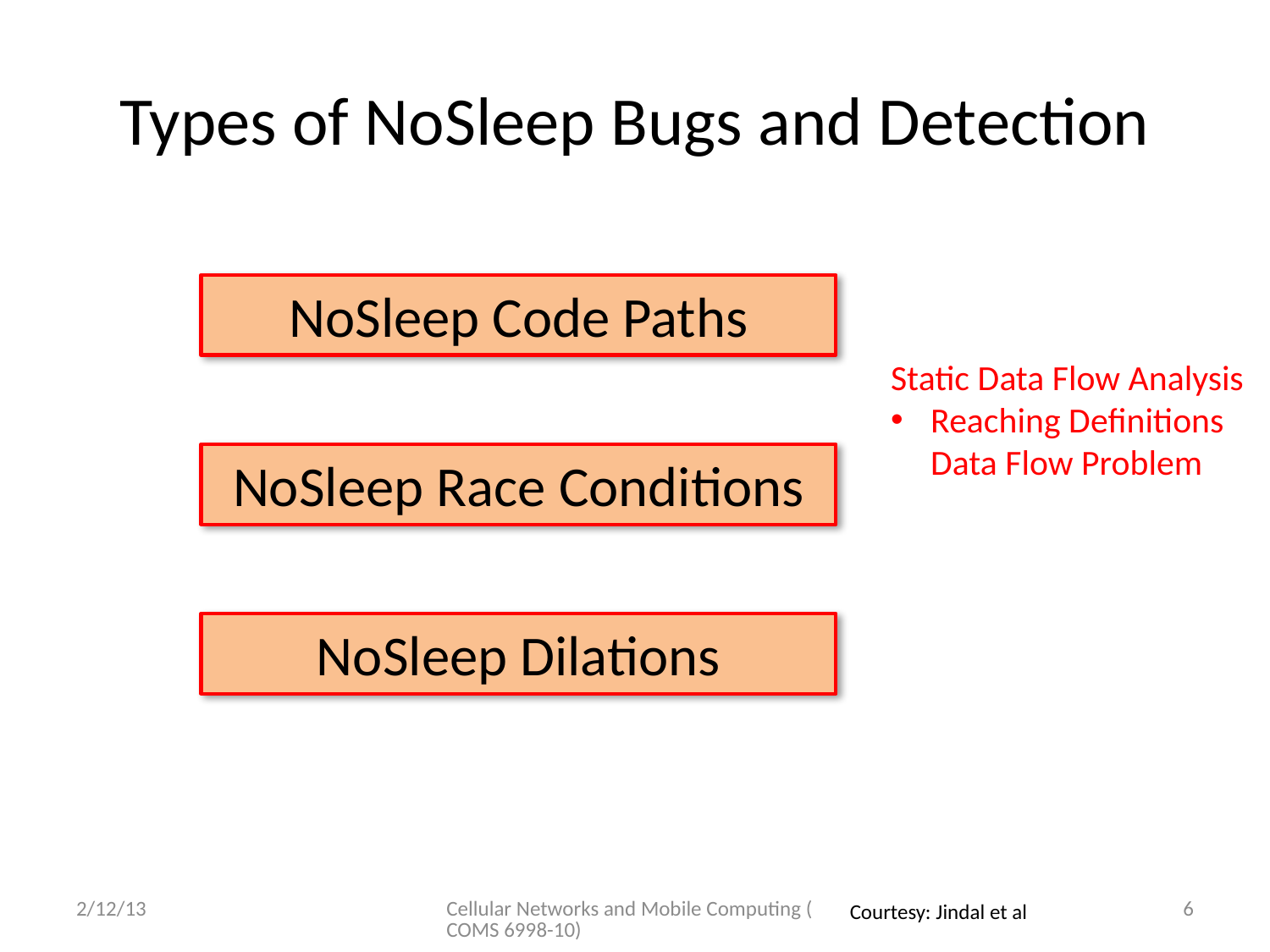

# Types of NoSleep Bugs and Detection
NoSleep Code Paths
Static Data Flow Analysis
Reaching Definitions Data Flow Problem
NoSleep Race Conditions
NoSleep Dilations
2/12/13
Cellular Networks and Mobile Computing (COMS 6998-10)
6
Courtesy: Jindal et al